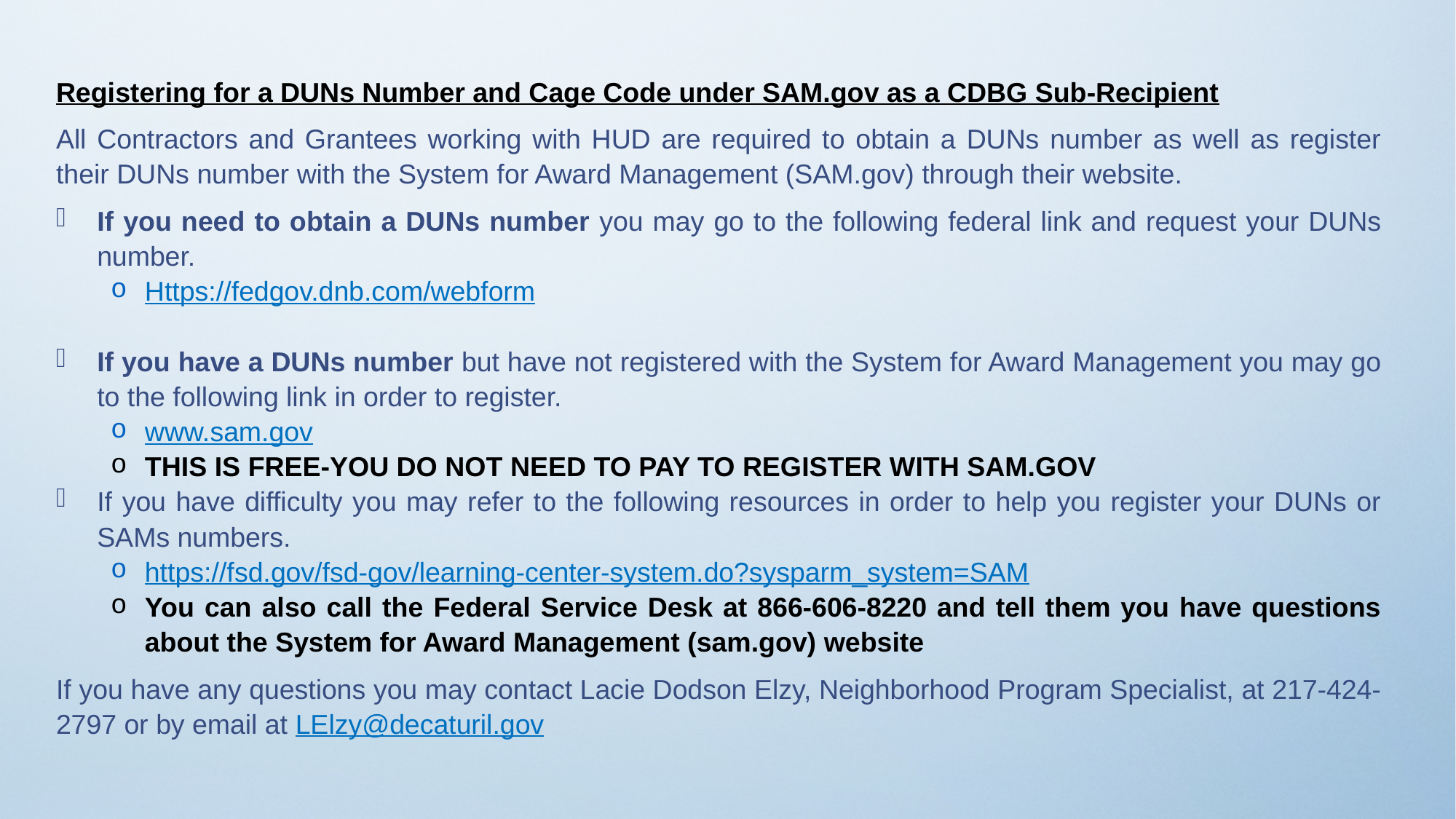

Registering for a DUNs Number and Cage Code under SAM.gov as a CDBG Sub-Recipient
All Contractors and Grantees working with HUD are required to obtain a DUNs number as well as register their DUNs number with the System for Award Management (SAM.gov) through their website.
If you need to obtain a DUNs number you may go to the following federal link and request your DUNs number.
Https://fedgov.dnb.com/webform

If you have a DUNs number but have not registered with the System for Award Management you may go to the following link in order to register.
www.sam.gov
THIS IS FREE-YOU DO NOT NEED TO PAY TO REGISTER WITH SAM.GOV
If you have difficulty you may refer to the following resources in order to help you register your DUNs or SAMs numbers.
https://fsd.gov/fsd-gov/learning-center-system.do?sysparm_system=SAM
You can also call the Federal Service Desk at 866-606-8220 and tell them you have questions about the System for Award Management (sam.gov) website
If you have any questions you may contact Lacie Dodson Elzy, Neighborhood Program Specialist, at 217-424-2797 or by email at LElzy@decaturil.gov